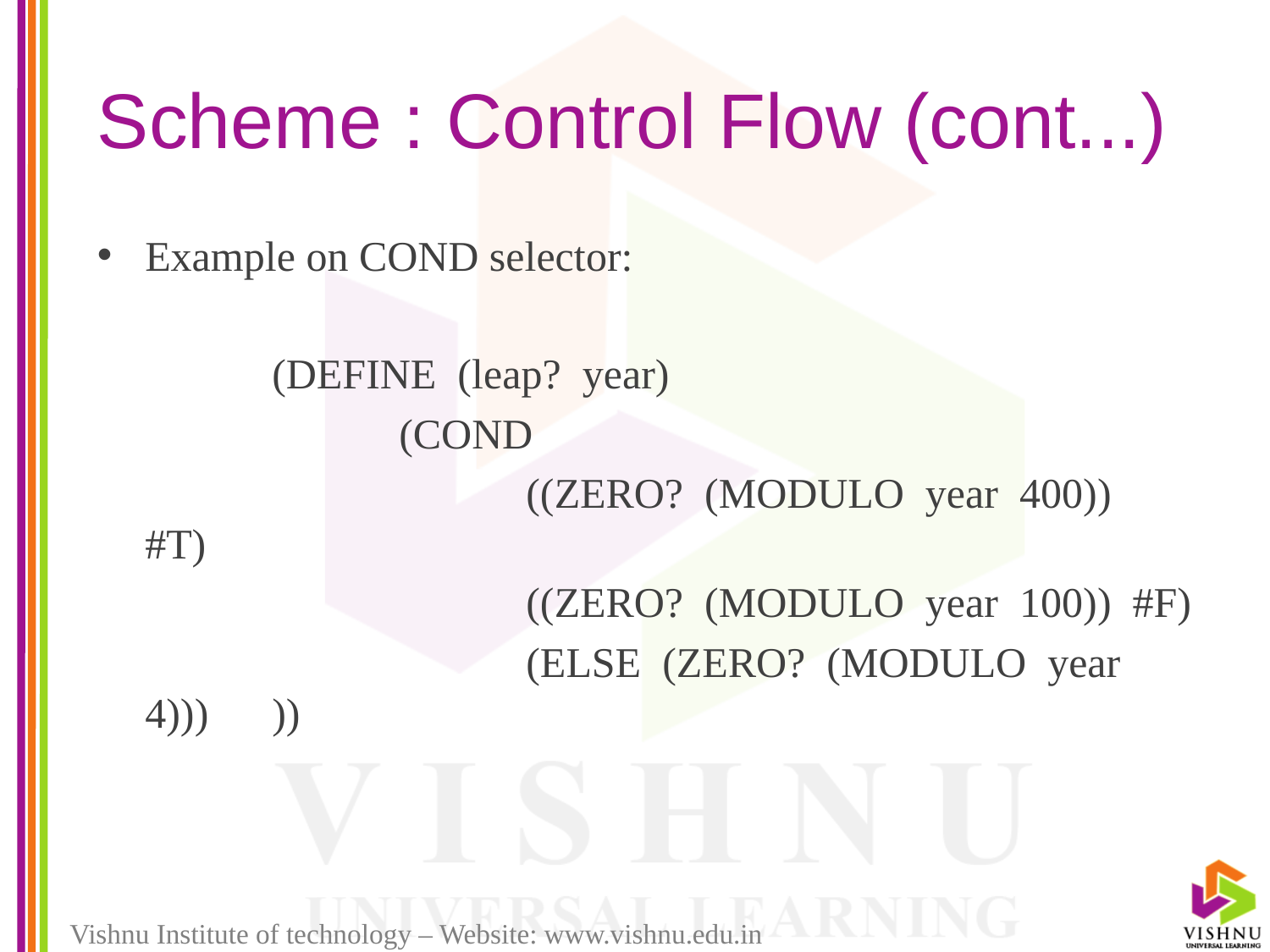

# Scheme : Control Flow (cont...)
Example on COND selector:

		(DEFINE  (leap?  year)
			(COND
				((ZERO?  (MODULO  year  400))  #T)
				((ZERO?  (MODULO  year  100))  #F)
				(ELSE  (ZERO?  (MODULO  year  4)))	))